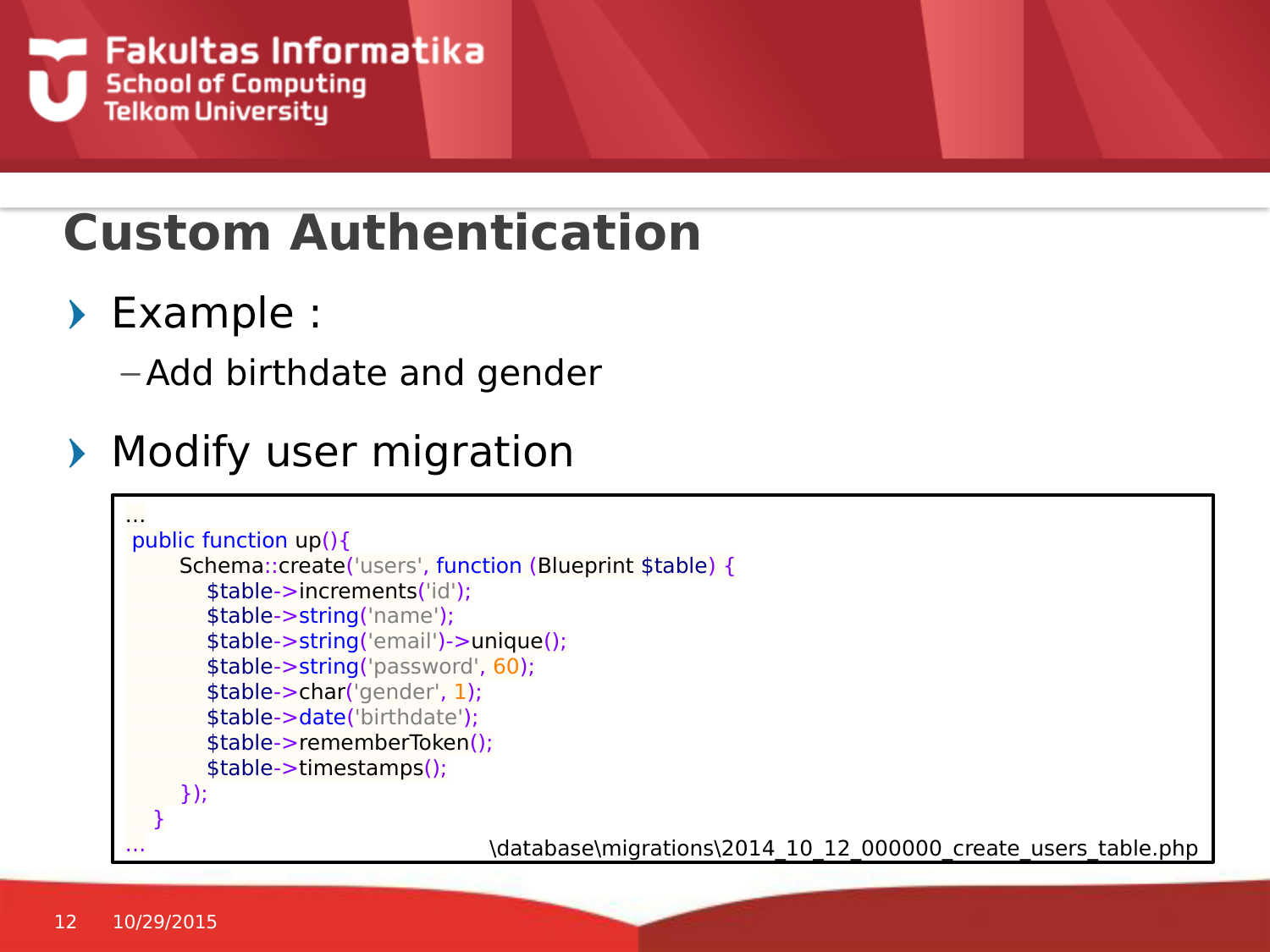

# Custom Authentication
Example :
Add birthdate and gender
Modify user migration
…
 public function up(){
        Schema::create('users', function (Blueprint $table) {
            $table->increments('id');
            $table->string('name');
            $table->string('email')->unique();
            $table->string('password', 60);
            $table->char('gender', 1);
            $table->date('birthdate');
            $table->rememberToken();
            $table->timestamps();
        });
    }
…
\database\migrations\2014_10_12_000000_create_users_table.php

12
10/29/2015